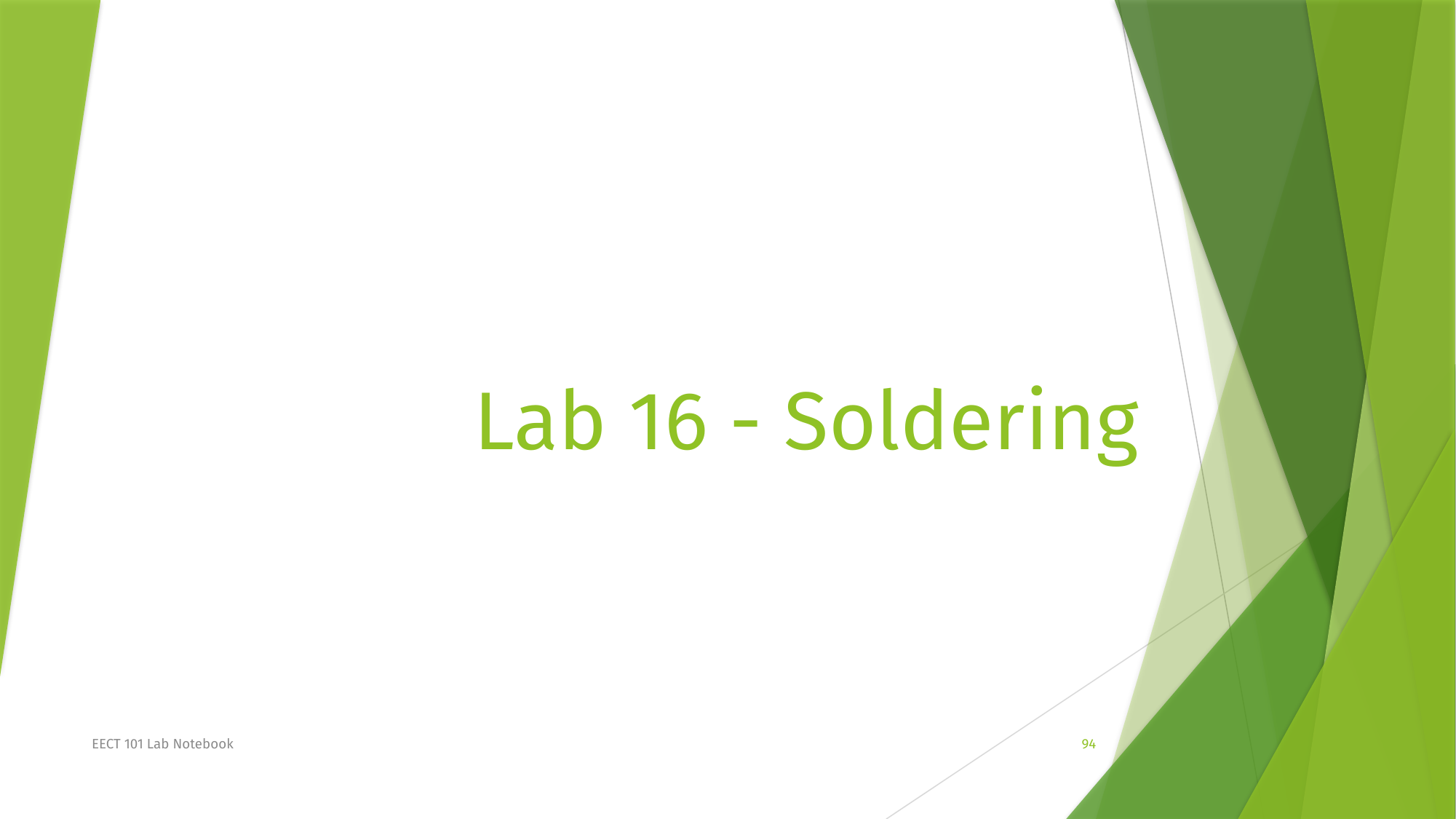

# Lab 16 - Soldering
EECT 101 Lab Notebook
94